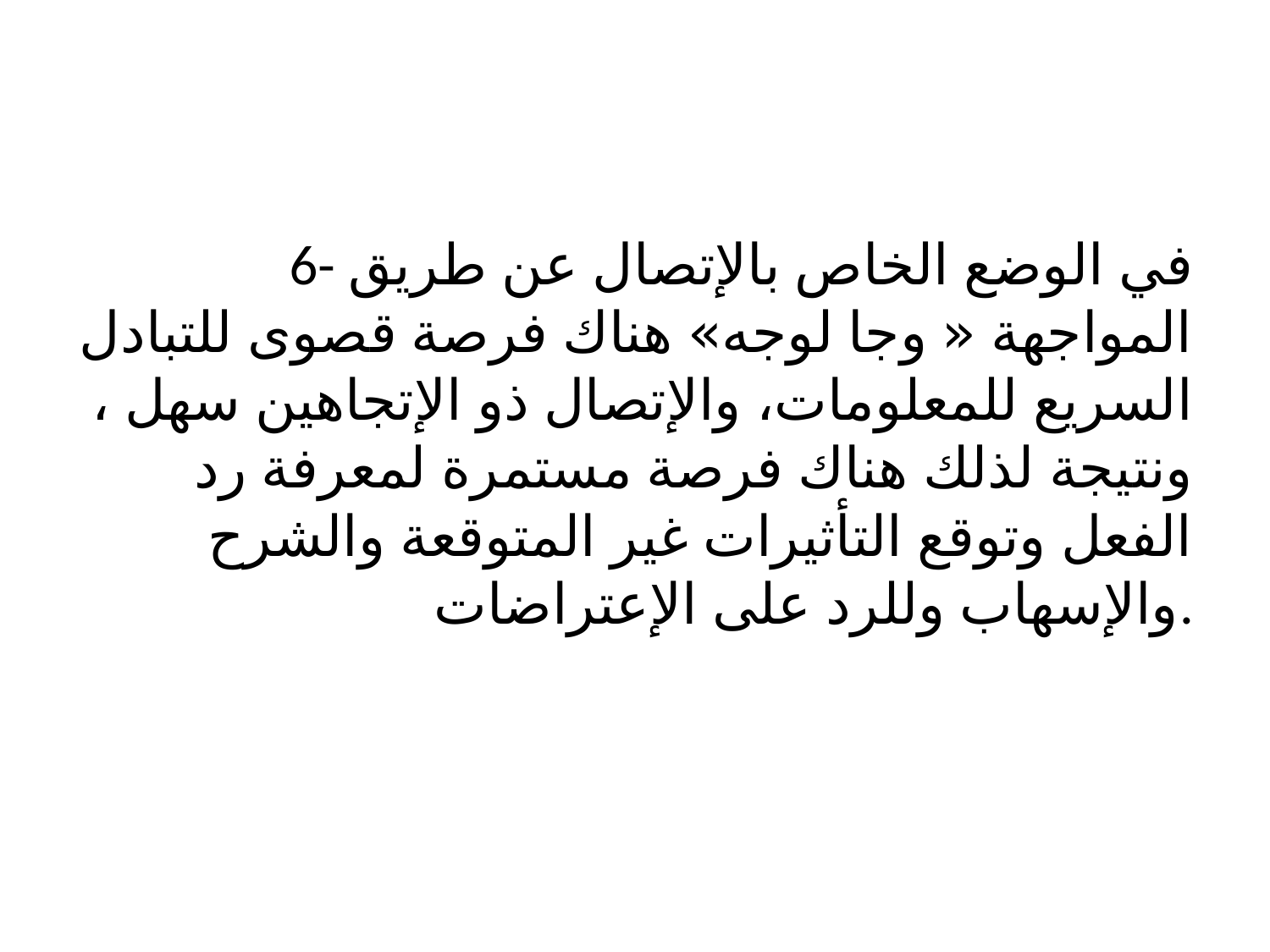

#
6- في الوضع الخاص بالإتصال عن طريق المواجهة « وجا لوجه» هناك فرصة قصوى للتبادل السريع للمعلومات، والإتصال ذو الإتجاهين سهل ، ونتيجة لذلك هناك فرصة مستمرة لمعرفة رد الفعل وتوقع التأثيرات غير المتوقعة والشرح والإسهاب وللرد على الإعتراضات.